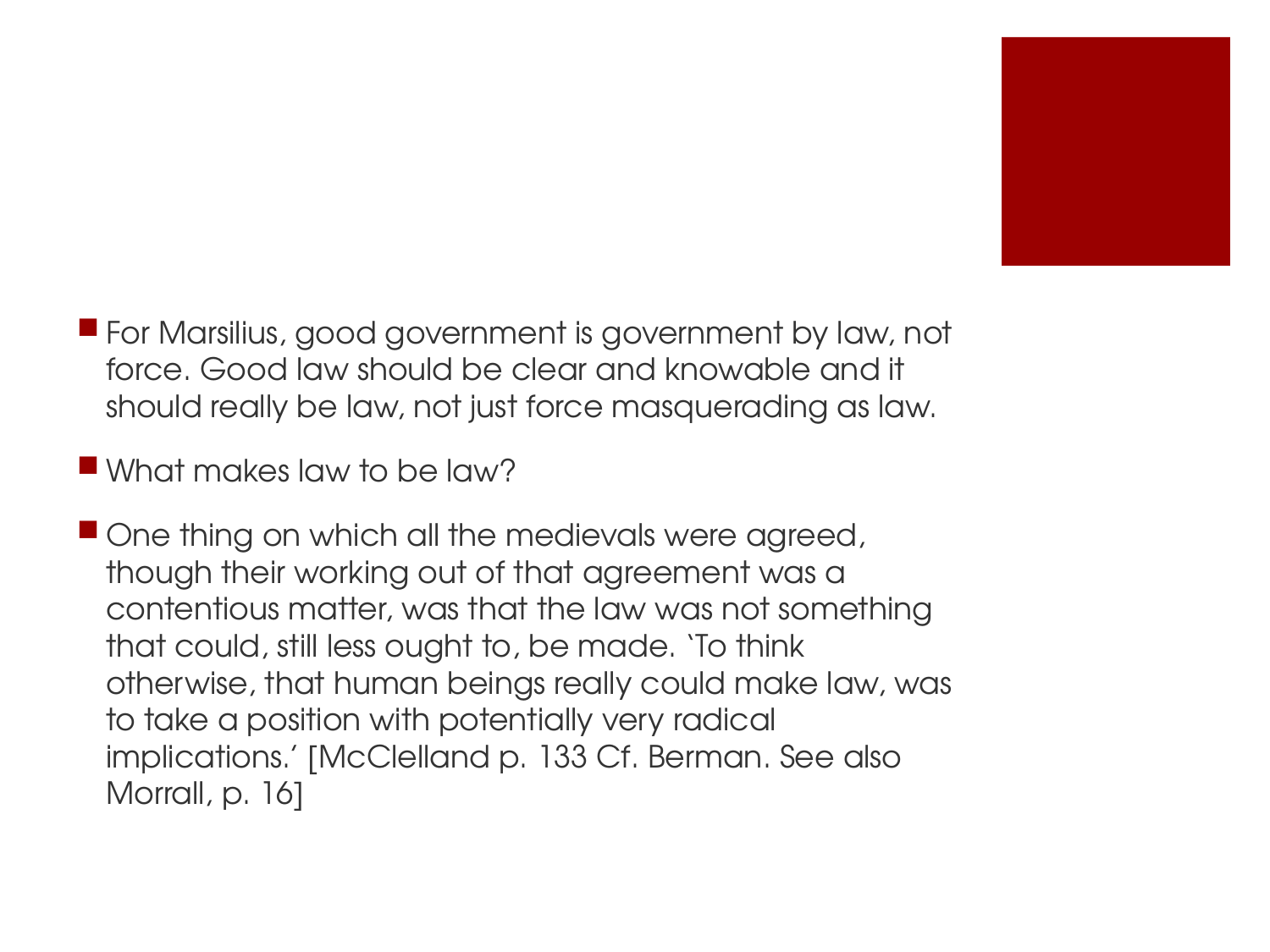

#
For Marsilius, good government is government by law, not force. Good law should be clear and knowable and it should really be law, not just force masquerading as law.
What makes law to be law?
One thing on which all the medievals were agreed, though their working out of that agreement was a contentious matter, was that the law was not something that could, still less ought to, be made. ‘To think otherwise, that human beings really could make law, was to take a position with potentially very radical implications.’ [McClelland p. 133 Cf. Berman. See also Morrall, p. 16]